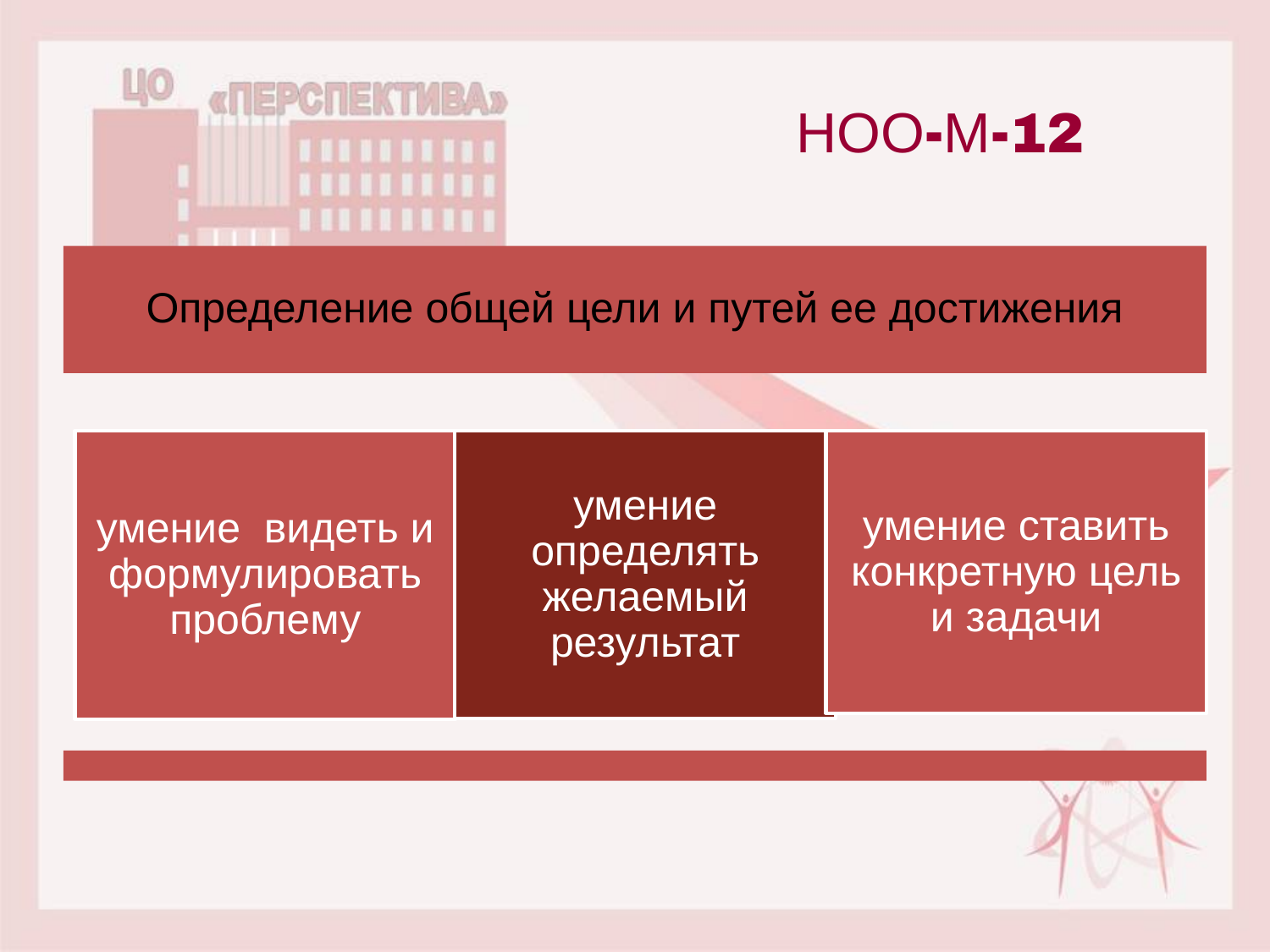

# НОО-М-12
Определение общей цели и путей ее достижения
умение  видеть и формулировать проблему
умение определять желаемый результат
умение ставить конкретную цель и задачи